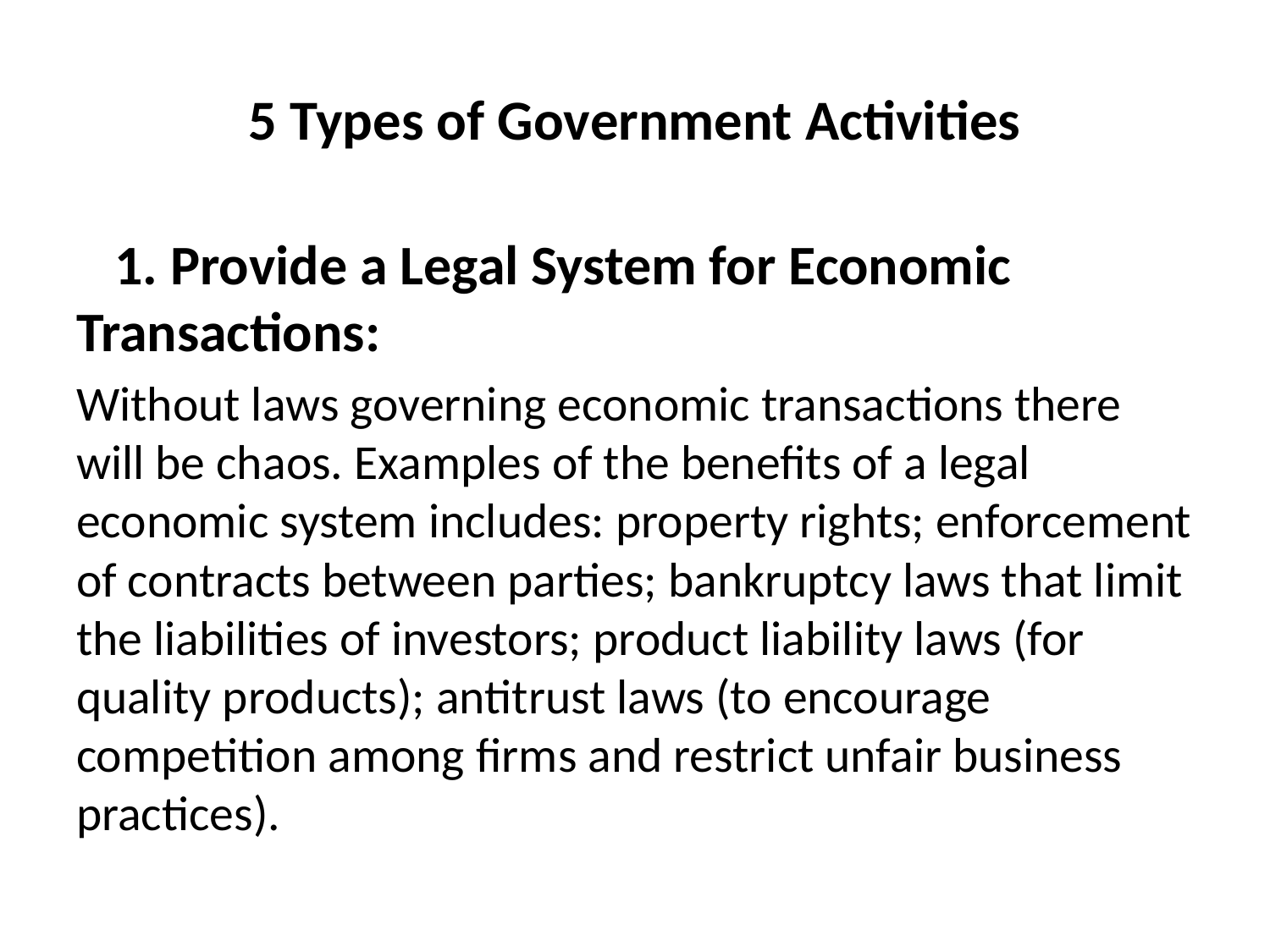

# 5 Types of Government Activities
   1. Provide a Legal System for Economic Transactions:
Without laws governing economic transactions there will be chaos. Examples of the benefits of a legal economic system includes: property rights; enforcement of contracts between parties; bankruptcy laws that limit the liabilities of investors; product liability laws (for quality products); antitrust laws (to encourage competition among firms and restrict unfair business practices).